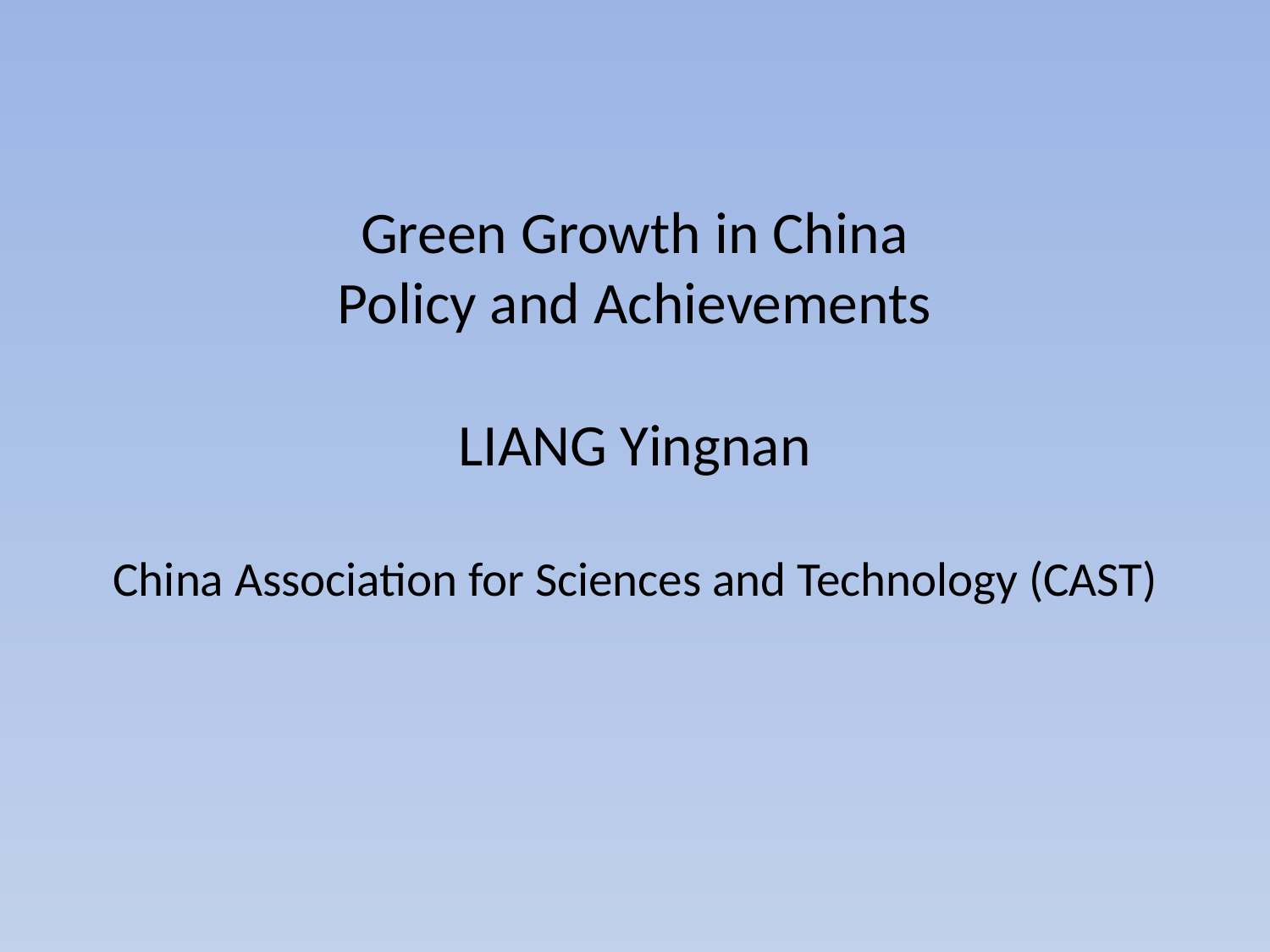

# Green Growth in China Policy and Achievements LIANG Yingnan China Association for Sciences and Technology (CAST)